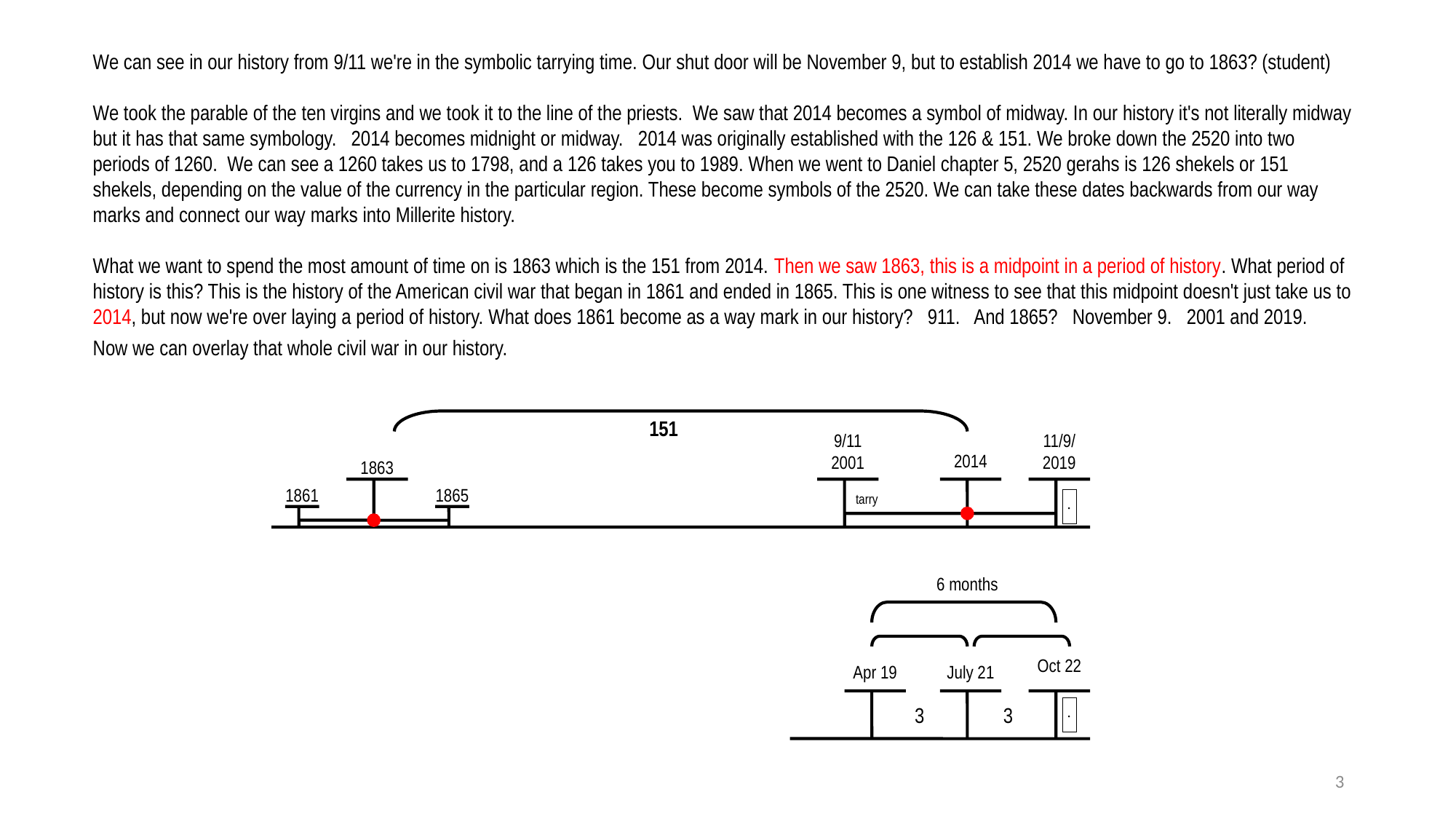

We can see in our history from 9/11 we're in the symbolic tarrying time. Our shut door will be November 9, but to establish 2014 we have to go to 1863? (student)
We took the parable of the ten virgins and we took it to the line of the priests.  We saw that 2014 becomes a symbol of midway. In our history it's not literally midway but it has that same symbology.   2014 becomes midnight or midway.   2014 was originally established with the 126 & 151. We broke down the 2520 into two periods of 1260.  We can see a 1260 takes us to 1798, and a 126 takes you to 1989. When we went to Daniel chapter 5, 2520 gerahs is 126 shekels or 151 shekels, depending on the value of the currency in the particular region. These become symbols of the 2520. We can take these dates backwards from our way marks and connect our way marks into Millerite history.

What we want to spend the most amount of time on is 1863 which is the 151 from 2014. Then we saw 1863, this is a midpoint in a period of history. What period of history is this? This is the history of the American civil war that began in 1861 and ended in 1865. This is one witness to see that this midpoint doesn't just take us to 2014, but now we're over laying a period of history. What does 1861 become as a way mark in our history?   911.   And 1865?   November 9.   2001 and 2019.   Now we can overlay that whole civil war in our history.

151

9/11
2001
11/9/
2019
2014
1863
1861

1865

tarry
.

6 months

Oct 22
Apr 19
July 21

3
3
.

3